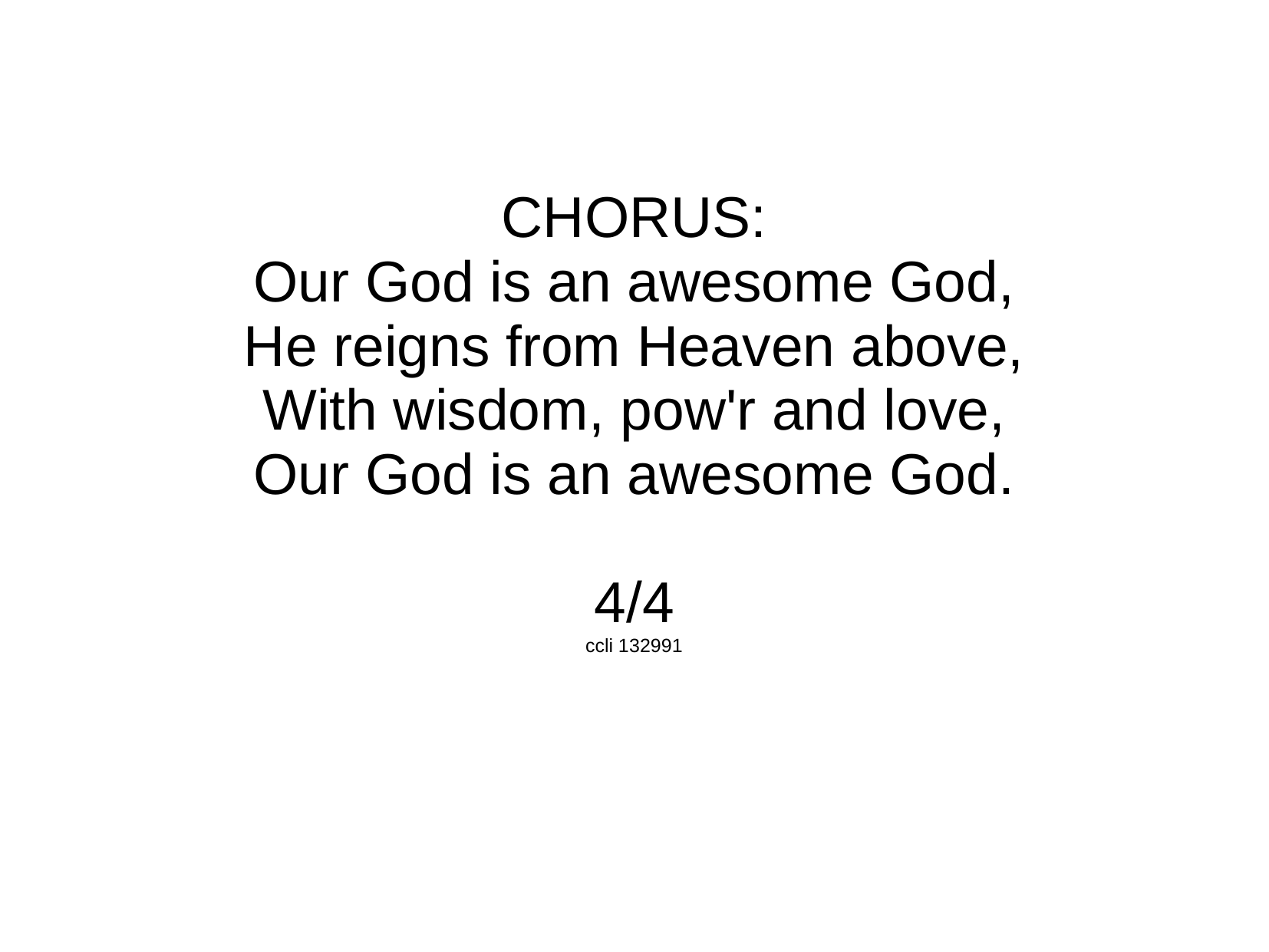

CHORUS:
Our God is an awesome God,
He reigns from Heaven above,
With wisdom, pow'r and love,
Our God is an awesome God.

4/4
ccli 132991